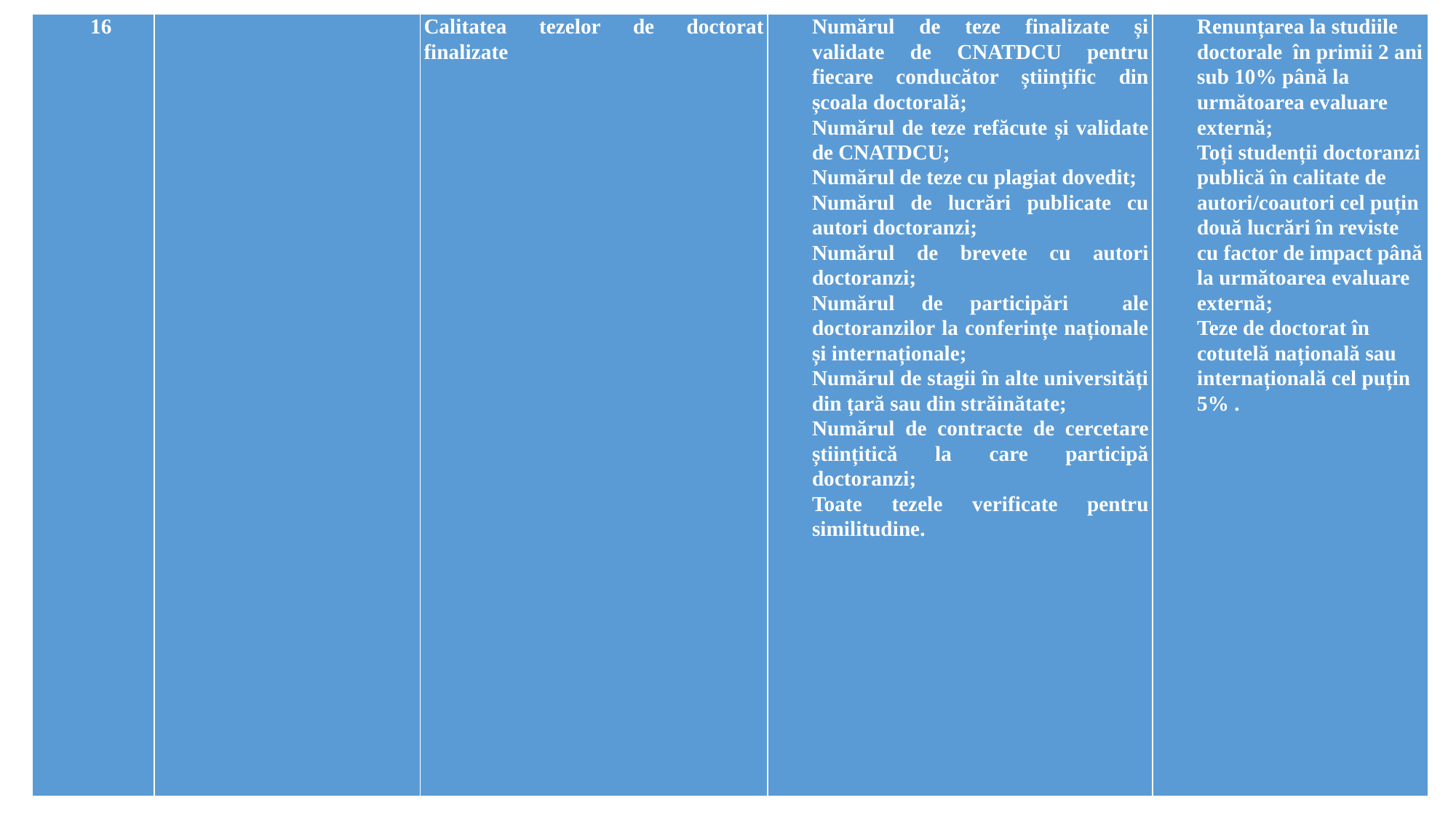

| 16 |  | Calitatea tezelor de doctorat finalizate | Numărul de teze finalizate și validate de CNATDCU pentru fiecare conducător științific din școala doctorală; Numărul de teze refăcute și validate de CNATDCU; Numărul de teze cu plagiat dovedit; Numărul de lucrări publicate cu autori doctoranzi; Numărul de brevete cu autori doctoranzi; Numărul de participări ale doctoranzilor la conferințe naționale și internaționale; Numărul de stagii în alte universități din țară sau din străinătate; Numărul de contracte de cercetare științitică la care participă doctoranzi; Toate tezele verificate pentru similitudine. | Renunțarea la studiile doctorale în primii 2 ani sub 10% până la următoarea evaluare externă; Toți studenții doctoranzi publică în calitate de autori/coautori cel puțin două lucrări în reviste cu factor de impact până la următoarea evaluare externă; Teze de doctorat în cotutelă națională sau internațională cel puțin 5% . |
| --- | --- | --- | --- | --- |